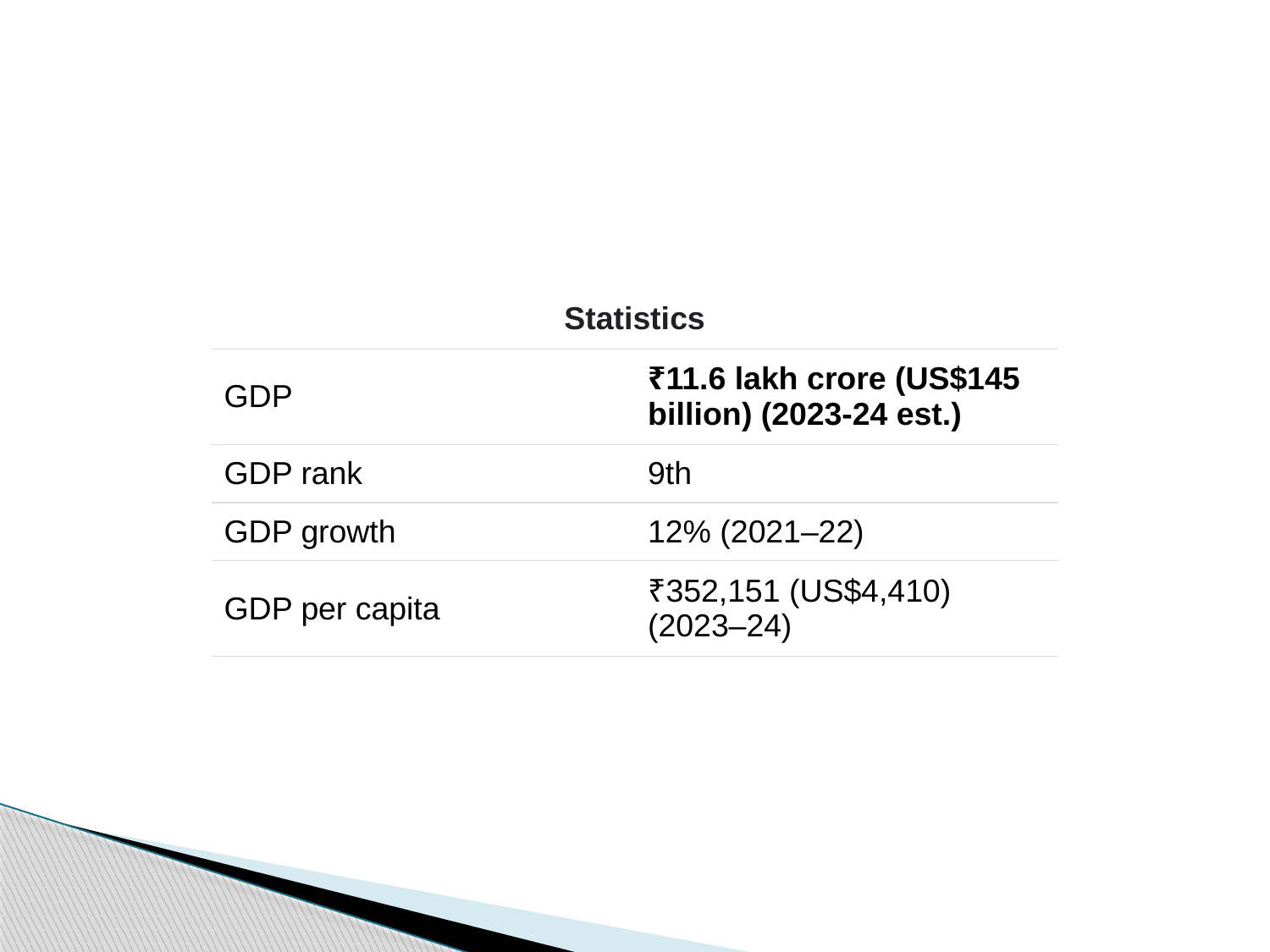

Economy of Kerala

| Statistics |  |
| --- | --- |
| GDP | ₹11.6 lakh crore (US$145 billion) (2023-24 est.) |
| GDP rank | 9th |
| GDP growth | 12% (2021–22) |
| GDP per capita | ₹352,151 (US$4,410) (2023–24) |